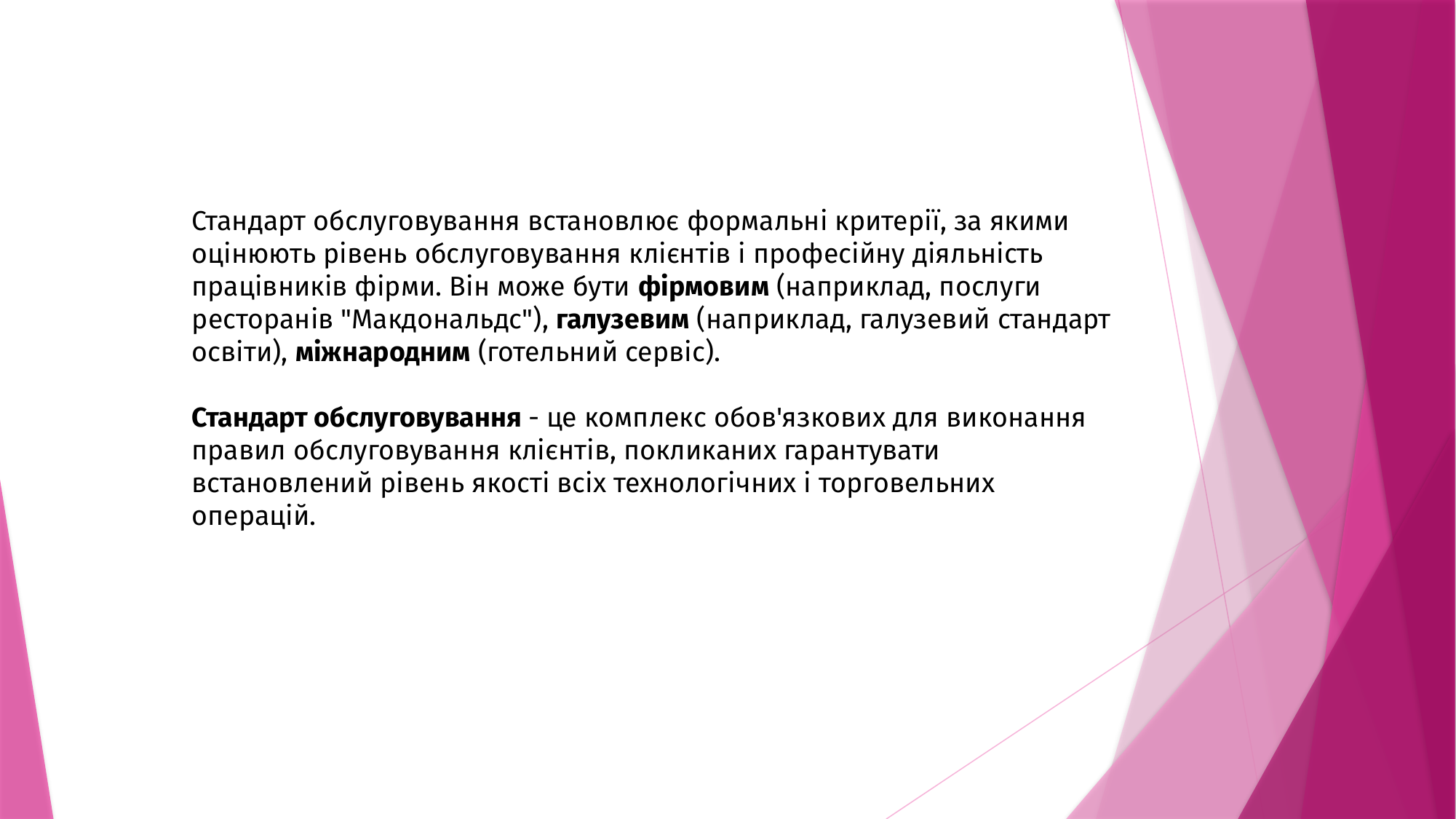

Стандарт обслуговування встановлює формальні критерії, за якими оцінюють рівень обслуговування клієнтів і професійну діяльність працівників фірми. Він може бути фірмовим (наприклад, послуги ресторанів "Макдональдс"), галузевим (наприклад, галузевий стандарт освіти), міжнародним (готельний сервіс).

Стандарт обслуговування - це комплекс обов'язкових для виконання правил обслуговування клієнтів, покликаних гарантувати встановлений рівень якості всіх технологічних і торговельних операцій.